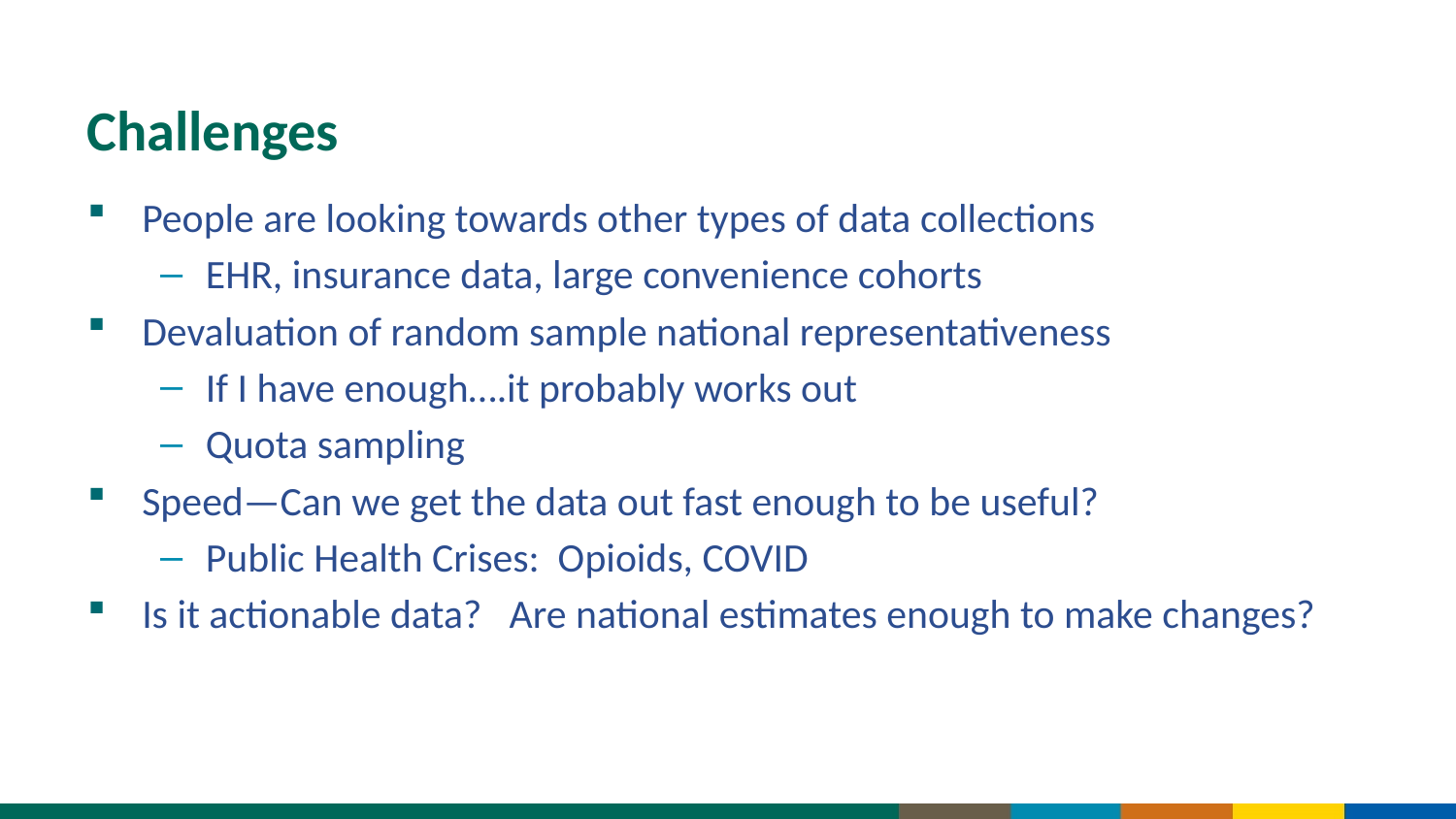

# Challenges
People are looking towards other types of data collections
EHR, insurance data, large convenience cohorts
Devaluation of random sample national representativeness
If I have enough….it probably works out
Quota sampling
Speed—Can we get the data out fast enough to be useful?
Public Health Crises:  Opioids, COVID
Is it actionable data?   Are national estimates enough to make changes?